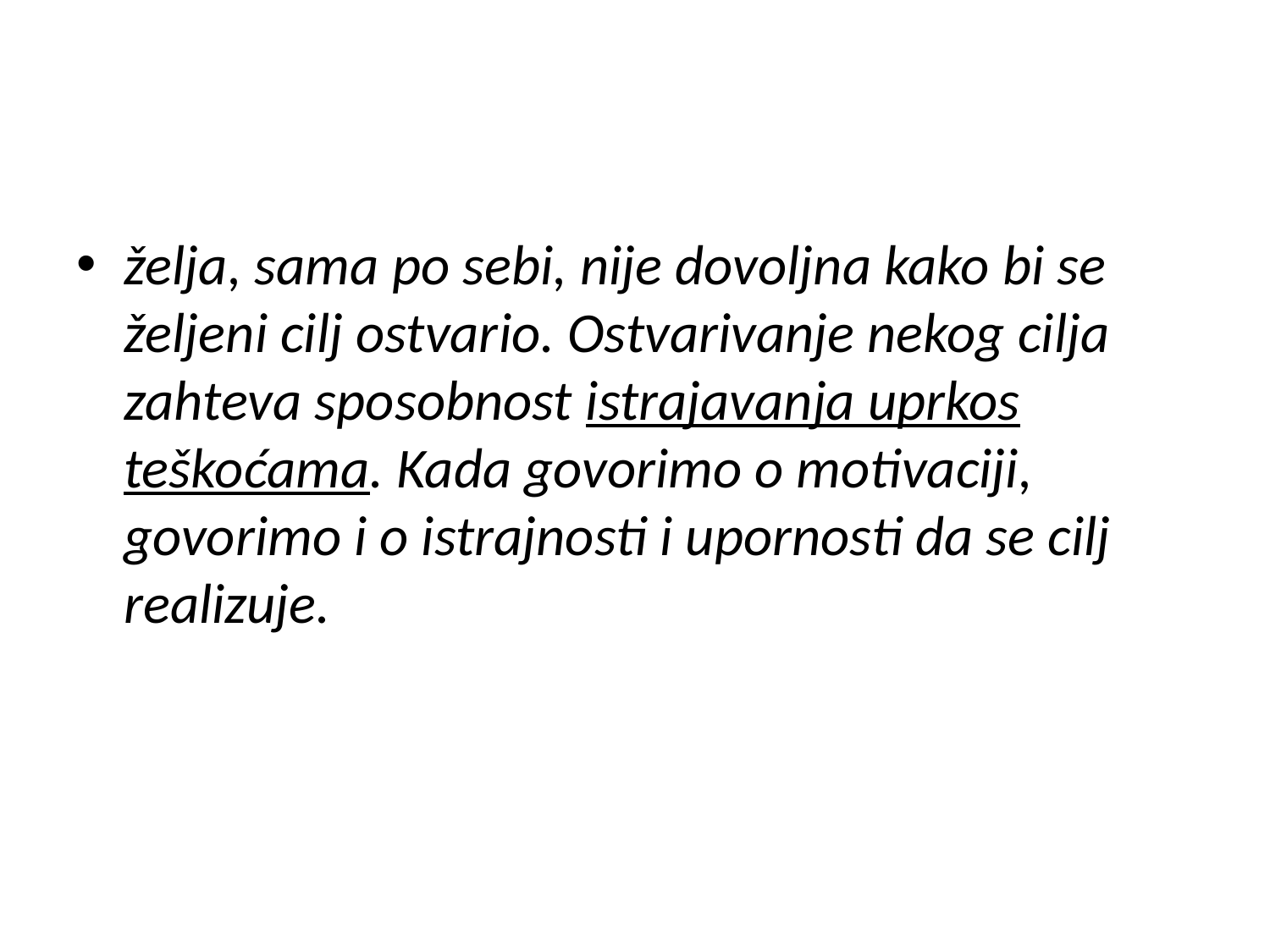

#
želja, sama po sebi, nije dovoljna kako bi se željeni cilj ostvario. Ostvarivanje nekog cilja zahteva sposobnost istrajavanja uprkos teškoćama. Kada govorimo o motivaciji, govorimo i o istrajnosti i upornosti da se cilj realizuje.